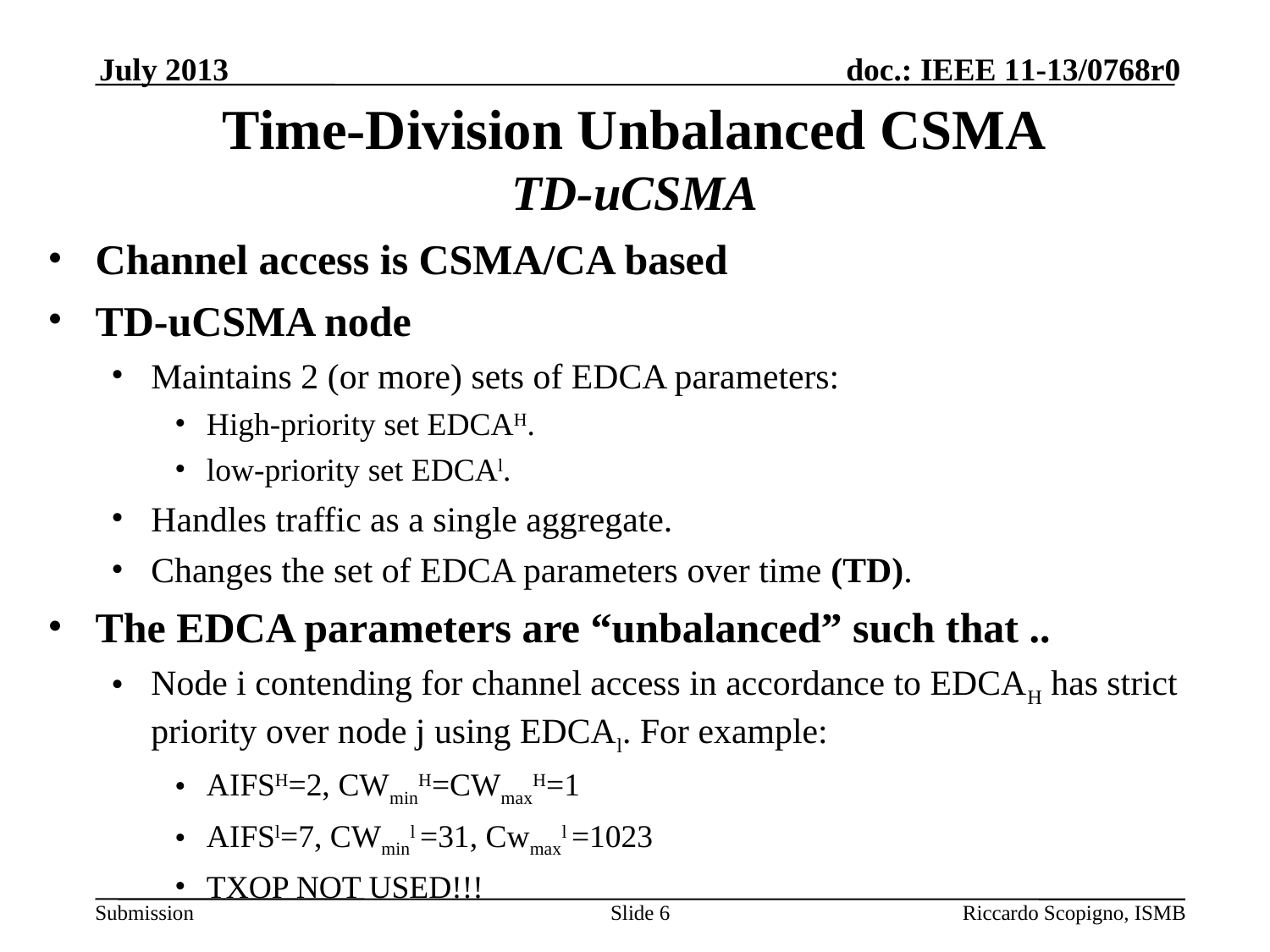

July 2013
# Time-Division Unbalanced CSMA TD-uCSMA
Channel access is CSMA/CA based
TD-uCSMA node
Maintains 2 (or more) sets of EDCA parameters:
High-priority set EDCAH.
low-priority set EDCAl.
Handles traffic as a single aggregate.
Changes the set of EDCA parameters over time (TD).
The EDCA parameters are “unbalanced” such that ..
Node i contending for channel access in accordance to EDCAH has strict priority over node j using EDCAl. For example:
AIFSH=2, CWminH=CWmaxH=1
AIFSl=7, CWminl =31, Cwmaxl =1023
TXOP NOT USED!!!

Slide 6
Riccardo Scopigno, ISMB